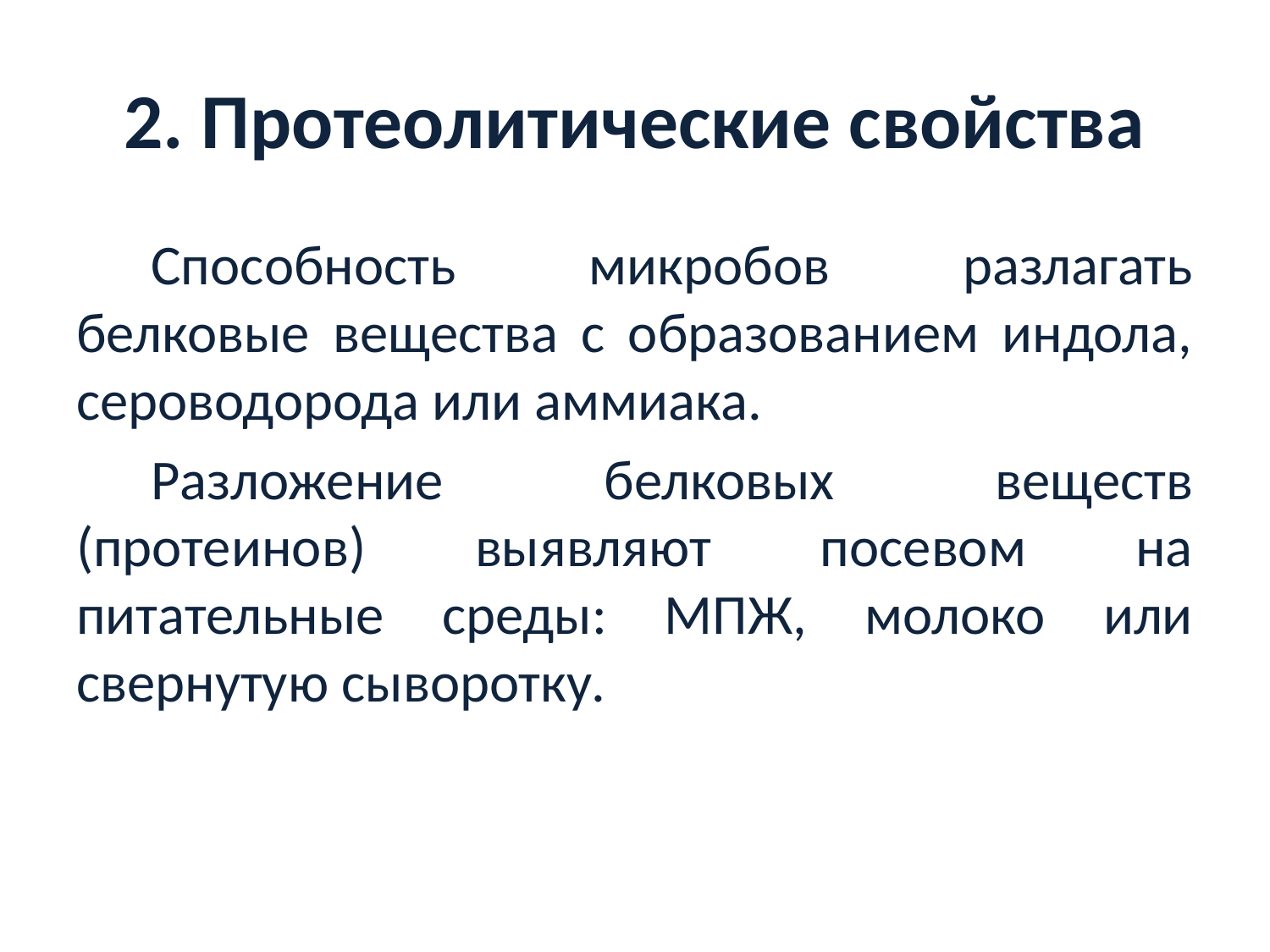

# 2. Протеолитические свойства
Способность микробов разлагать белковые вещества с образованием индола, сероводорода или аммиака.
Разложение белковых веществ (протеинов) выявляют посевом на питательные среды: МПЖ, молоко или свернутую сыворотку.